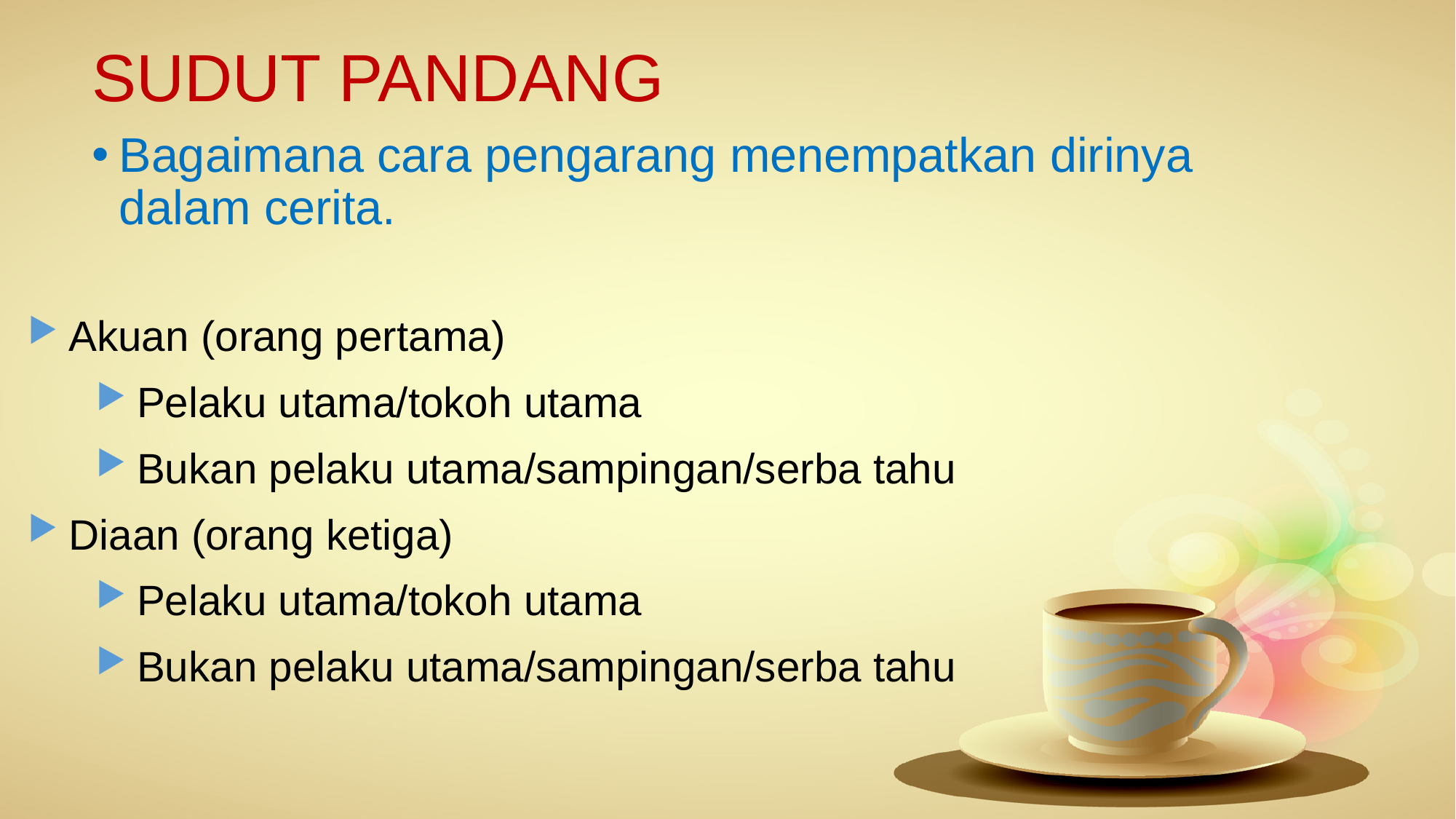

# SUDUT PANDANG
Bagaimana cara pengarang menempatkan dirinya dalam cerita.
Akuan (orang pertama)
Pelaku utama/tokoh utama
Bukan pelaku utama/sampingan/serba tahu
Diaan (orang ketiga)
Pelaku utama/tokoh utama
Bukan pelaku utama/sampingan/serba tahu